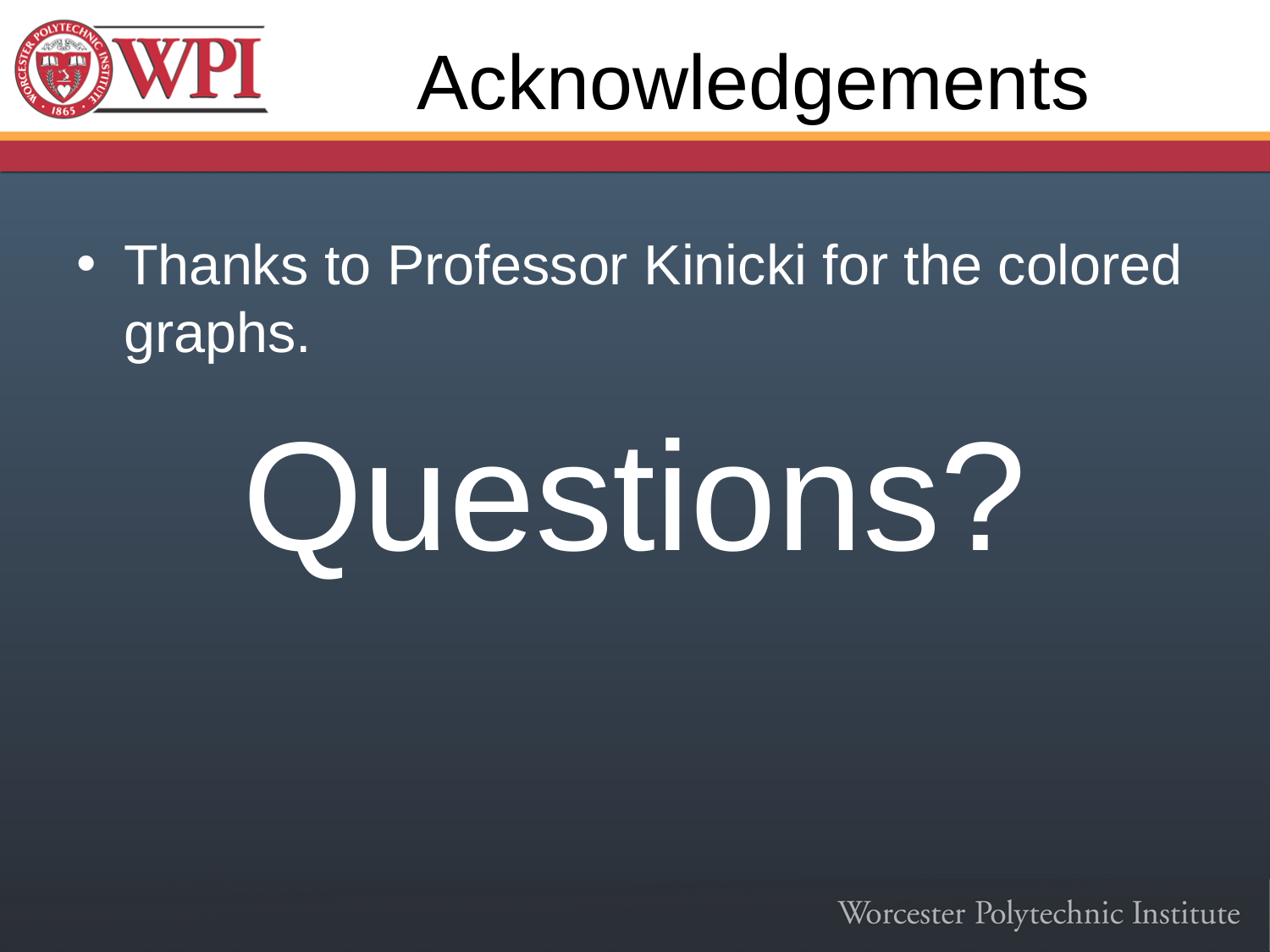

# Acknowledgements
Thanks to Professor Kinicki for the colored graphs.
Questions?